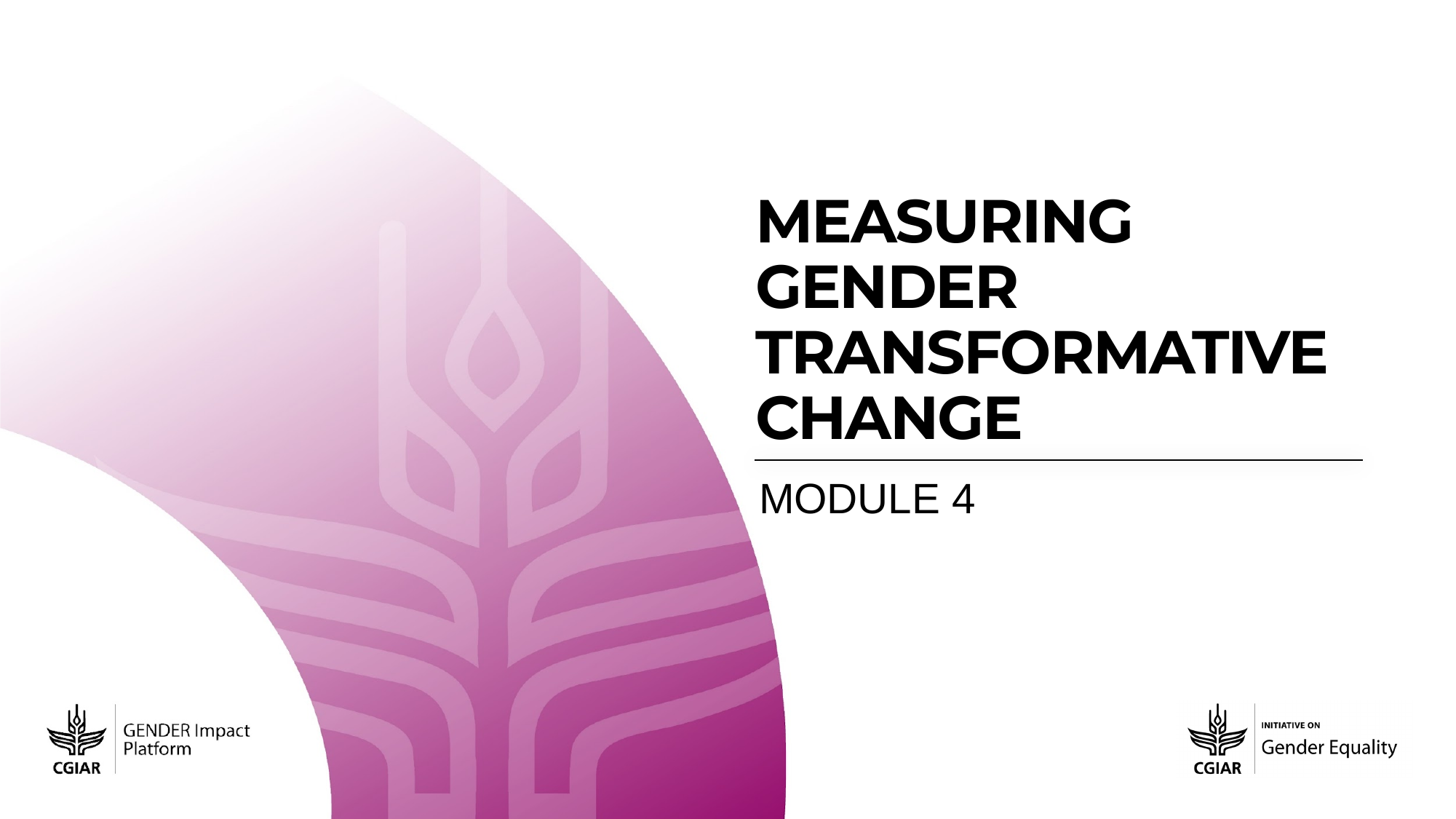

# Measuring Gender Transformative Change
Module 4